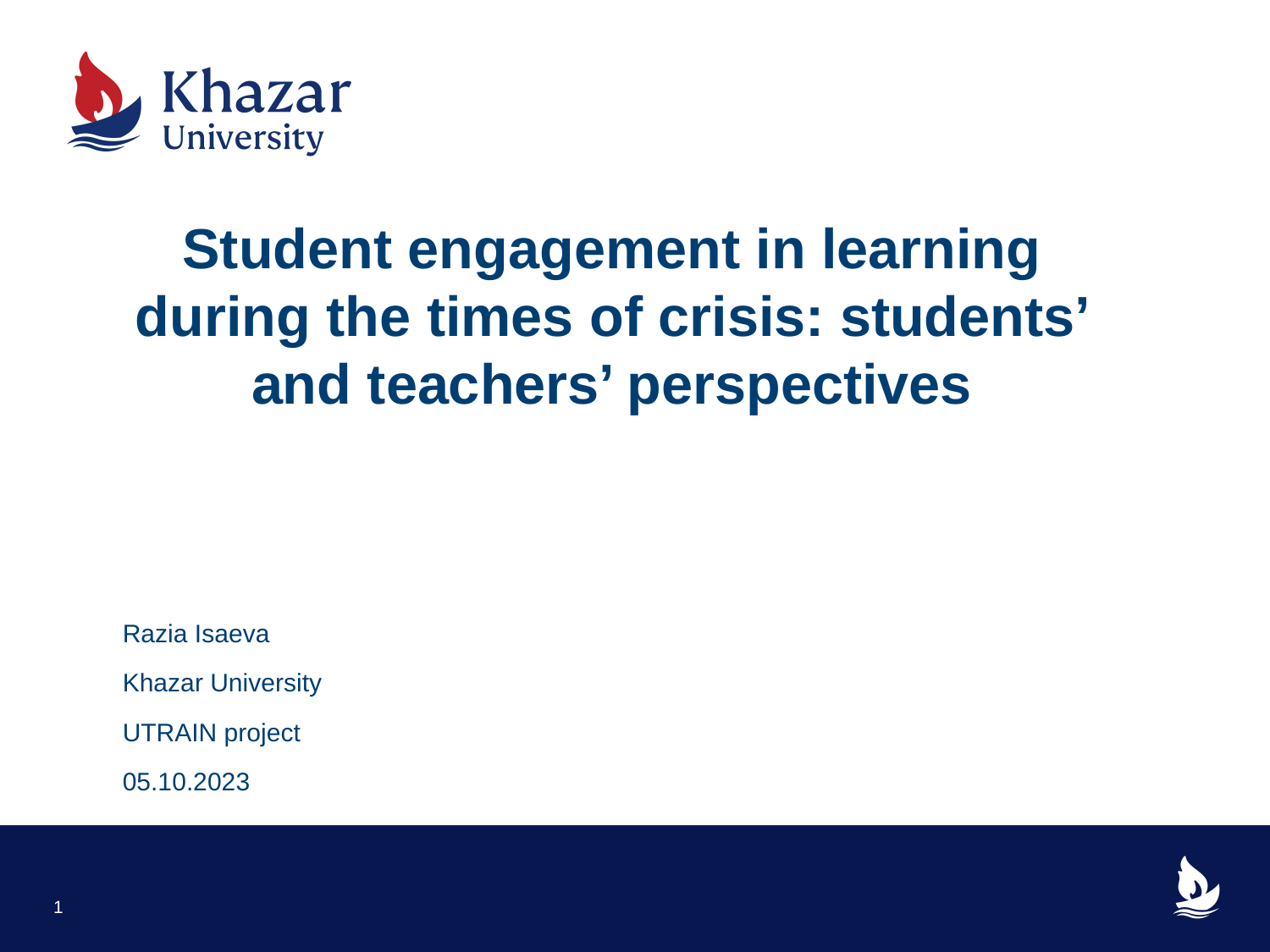

Student engagement in learning during the times of crisis: students’ and teachers’ perspectives
Razia Isaeva
Khazar University
UTRAIN project
05.10.2023
1